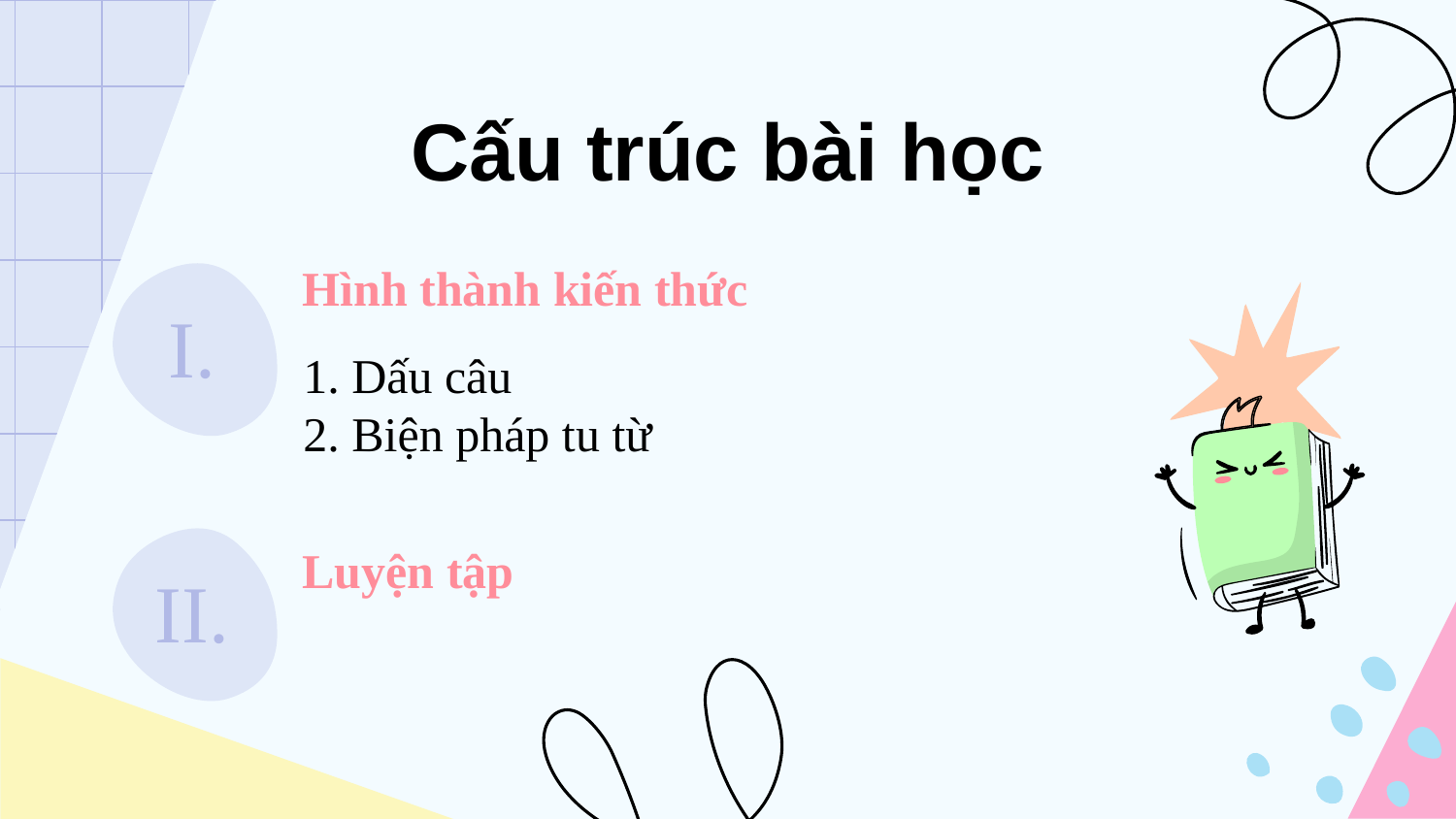

Cấu trúc bài học

Hình thành kiến thức
# I.
1. Dấu câu
2. Biện pháp tu từ

Luyện tập
II.